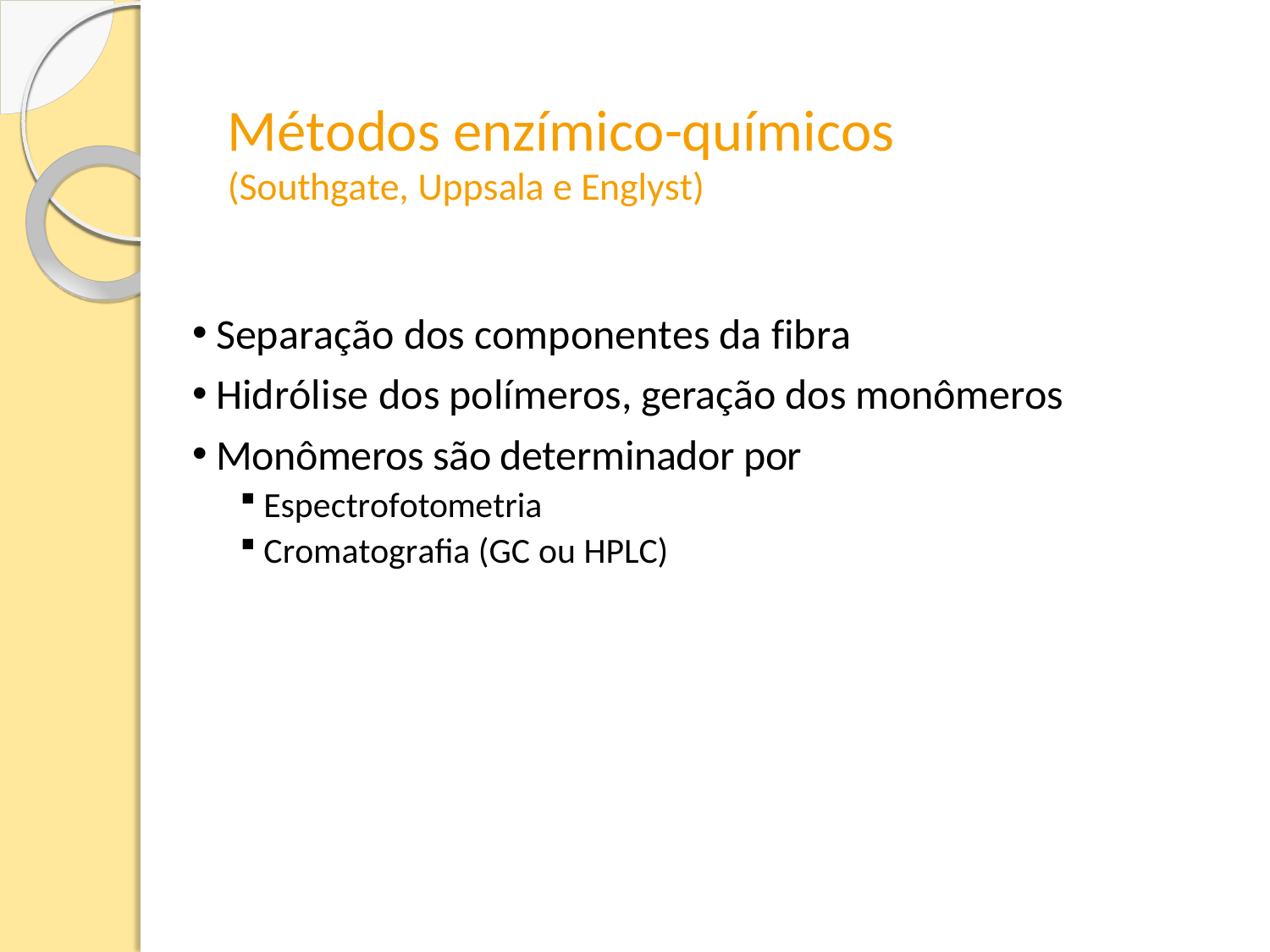

# Métodos enzímico-químicos
(Southgate, Uppsala e Englyst)
Separação dos componentes da fibra
Hidrólise dos polímeros, geração dos monômeros
Monômeros são determinador por
Espectrofotometria
Cromatografia (GC ou HPLC)